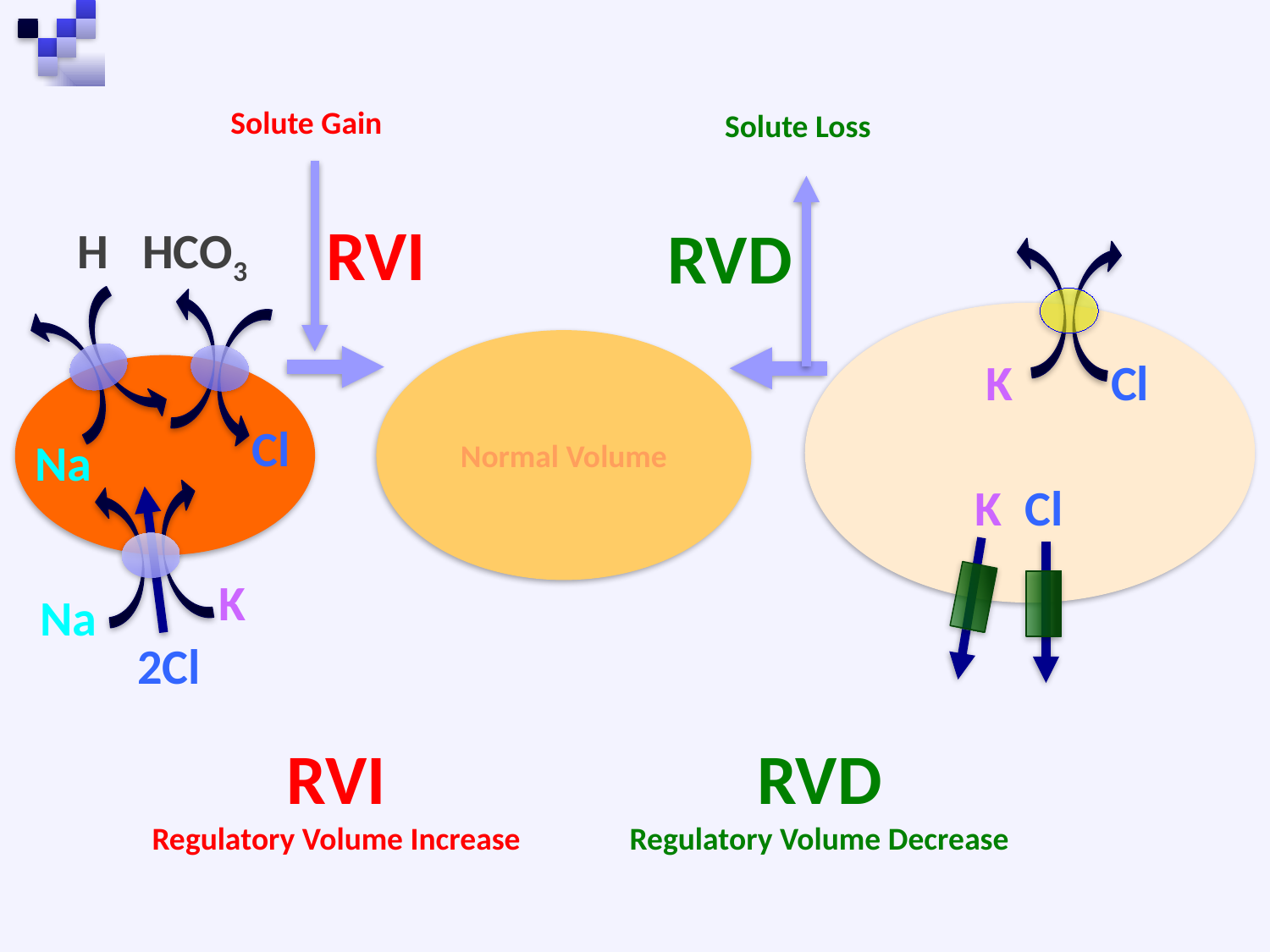

Solute Gain
Solute Loss
RVI

RVD

H   HCO3

K

Cl

Na

Cl
Normal Volume

K
Cl

K

Na
2Cl

RVI
Regulatory Volume Increase

RVD
Regulatory Volume Decrease